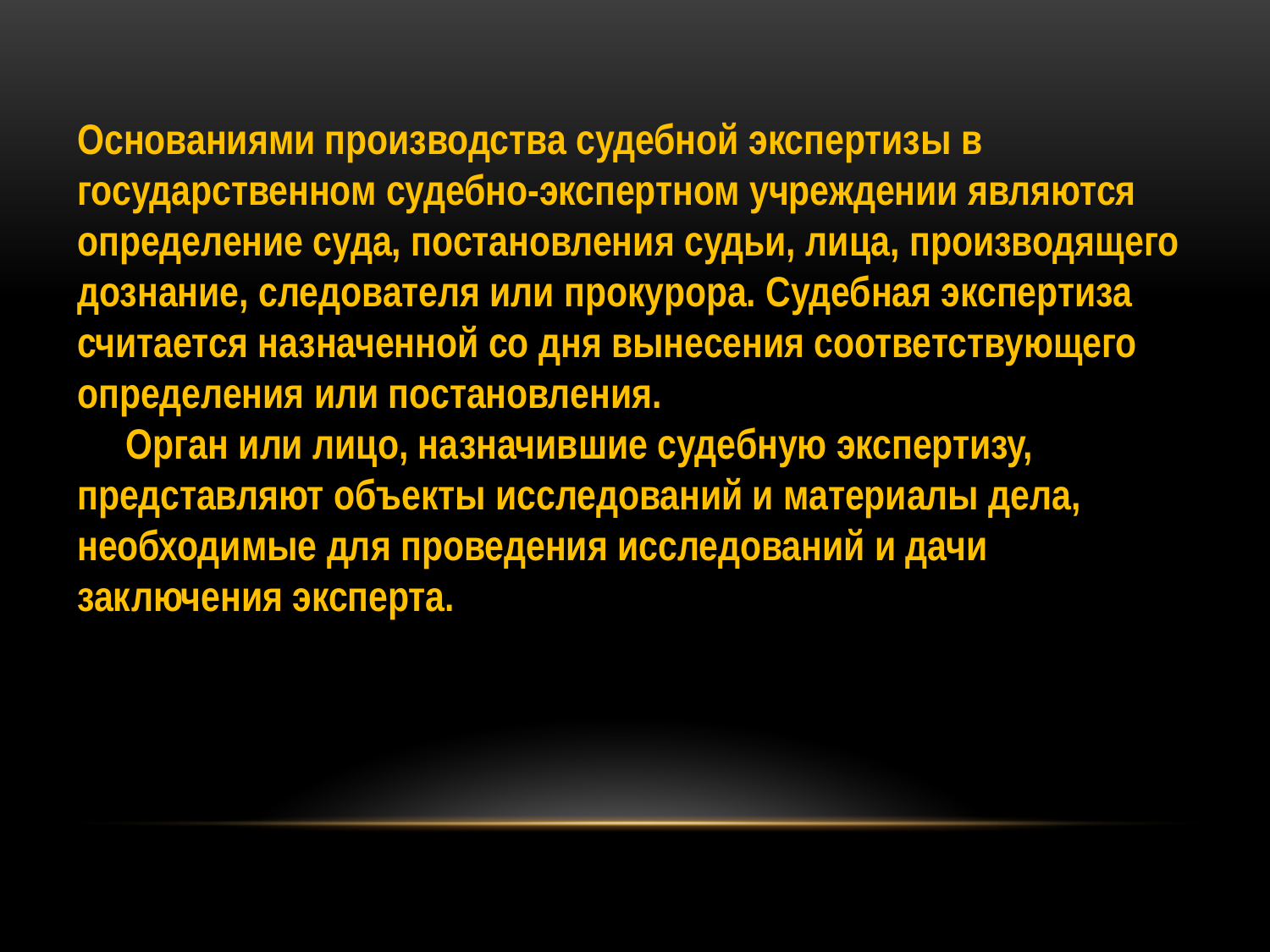

Основаниями производства судебной экспертизы в государственном судебно-экспертном учреждении являются определение суда, постановления судьи, лица, производящего дознание, следователя или прокурора. Судебная экспертиза считается назначенной со дня вынесения соответствующего определения или постановления.
     Орган или лицо, назначившие судебную экспертизу, представляют объекты исследований и материалы дела, необходимые для проведения исследований и дачи заключения эксперта.